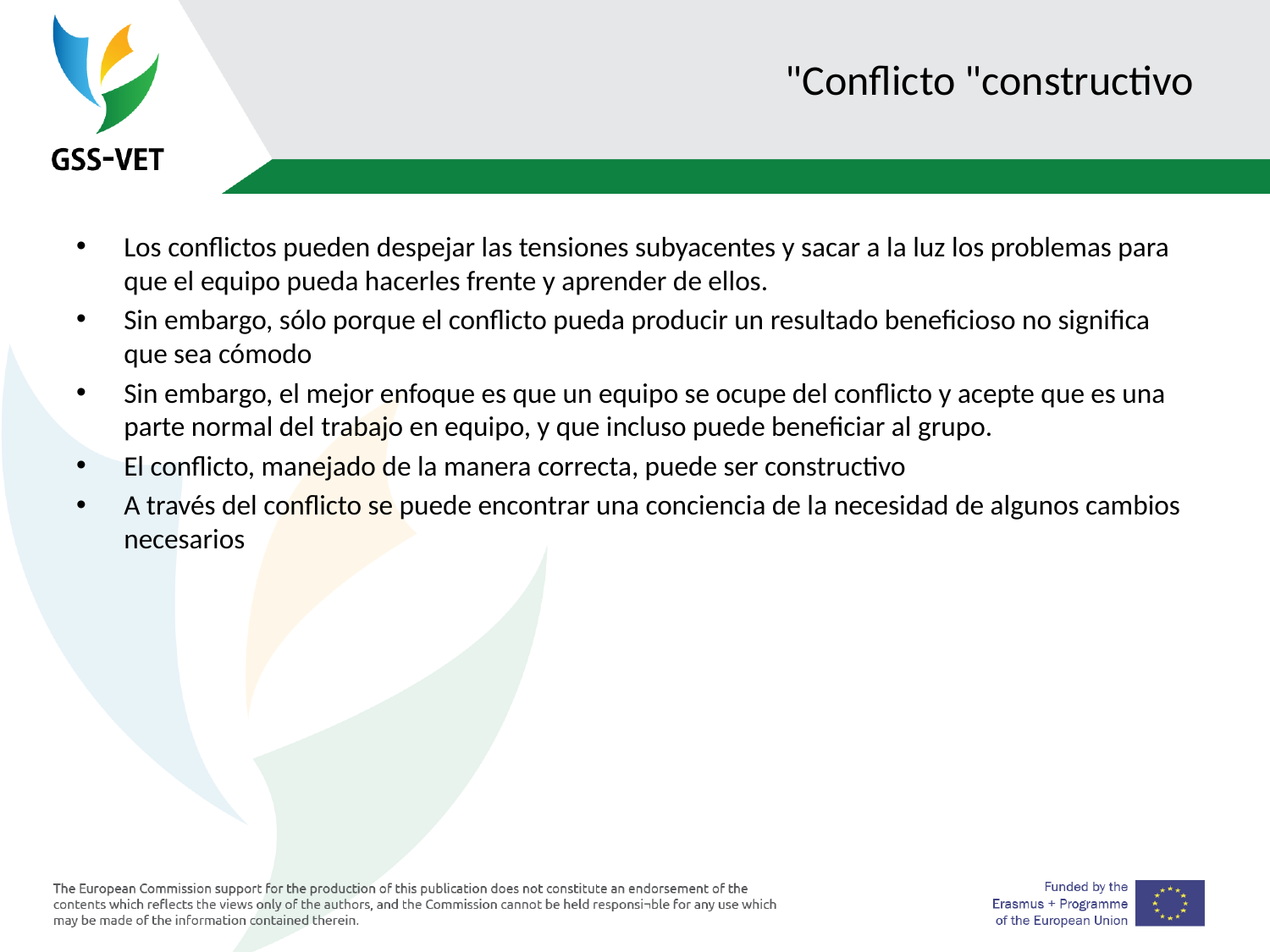

# "Conflicto "constructivo
Los conflictos pueden despejar las tensiones subyacentes y sacar a la luz los problemas para que el equipo pueda hacerles frente y aprender de ellos.
Sin embargo, sólo porque el conflicto pueda producir un resultado beneficioso no significa que sea cómodo
Sin embargo, el mejor enfoque es que un equipo se ocupe del conflicto y acepte que es una parte normal del trabajo en equipo, y que incluso puede beneficiar al grupo.
El conflicto, manejado de la manera correcta, puede ser constructivo
A través del conflicto se puede encontrar una conciencia de la necesidad de algunos cambios necesarios